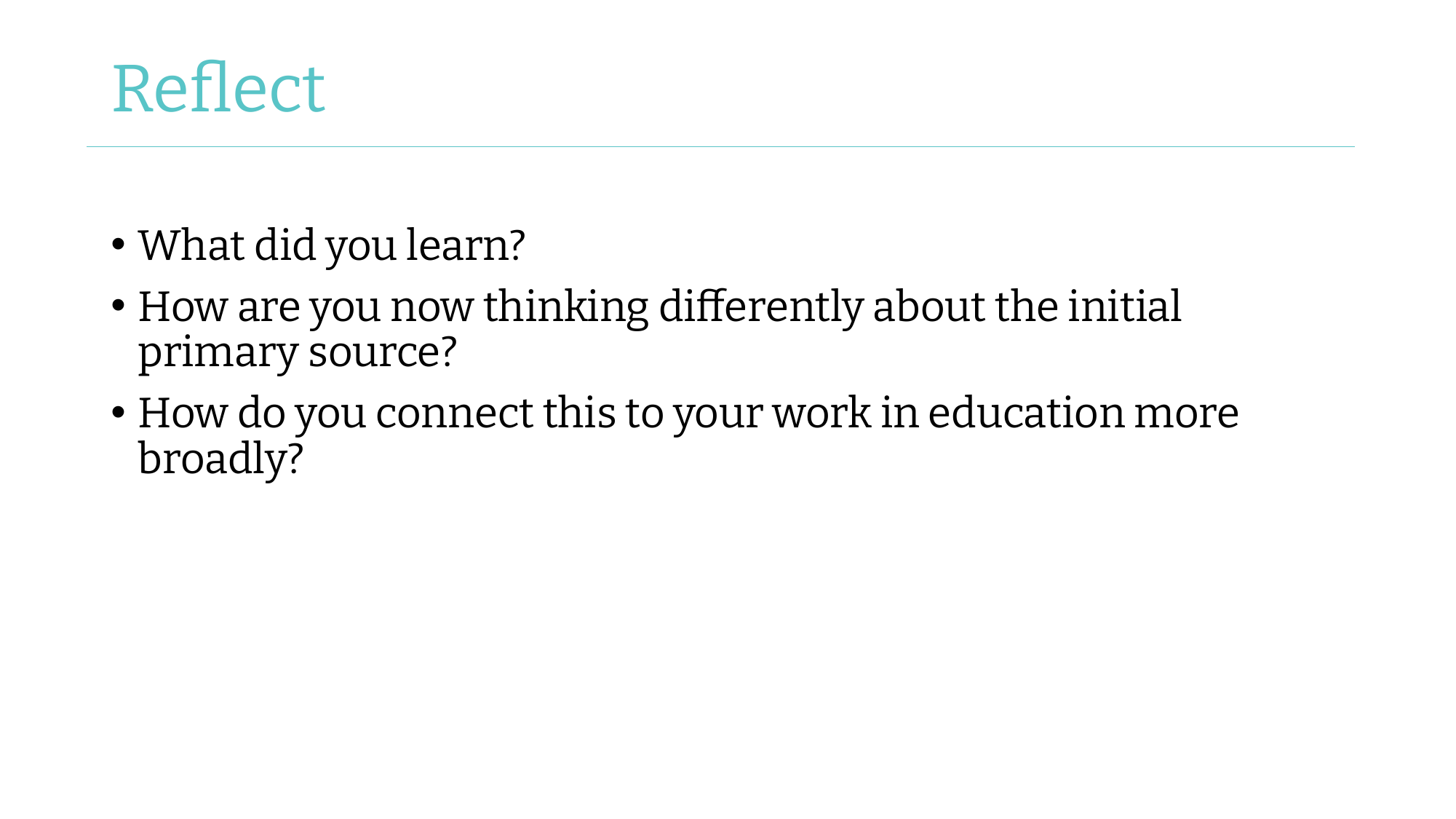

# Reflect
What did you learn?
How are you now thinking differently about the initial primary source?
How do you connect this to your work in education more broadly?